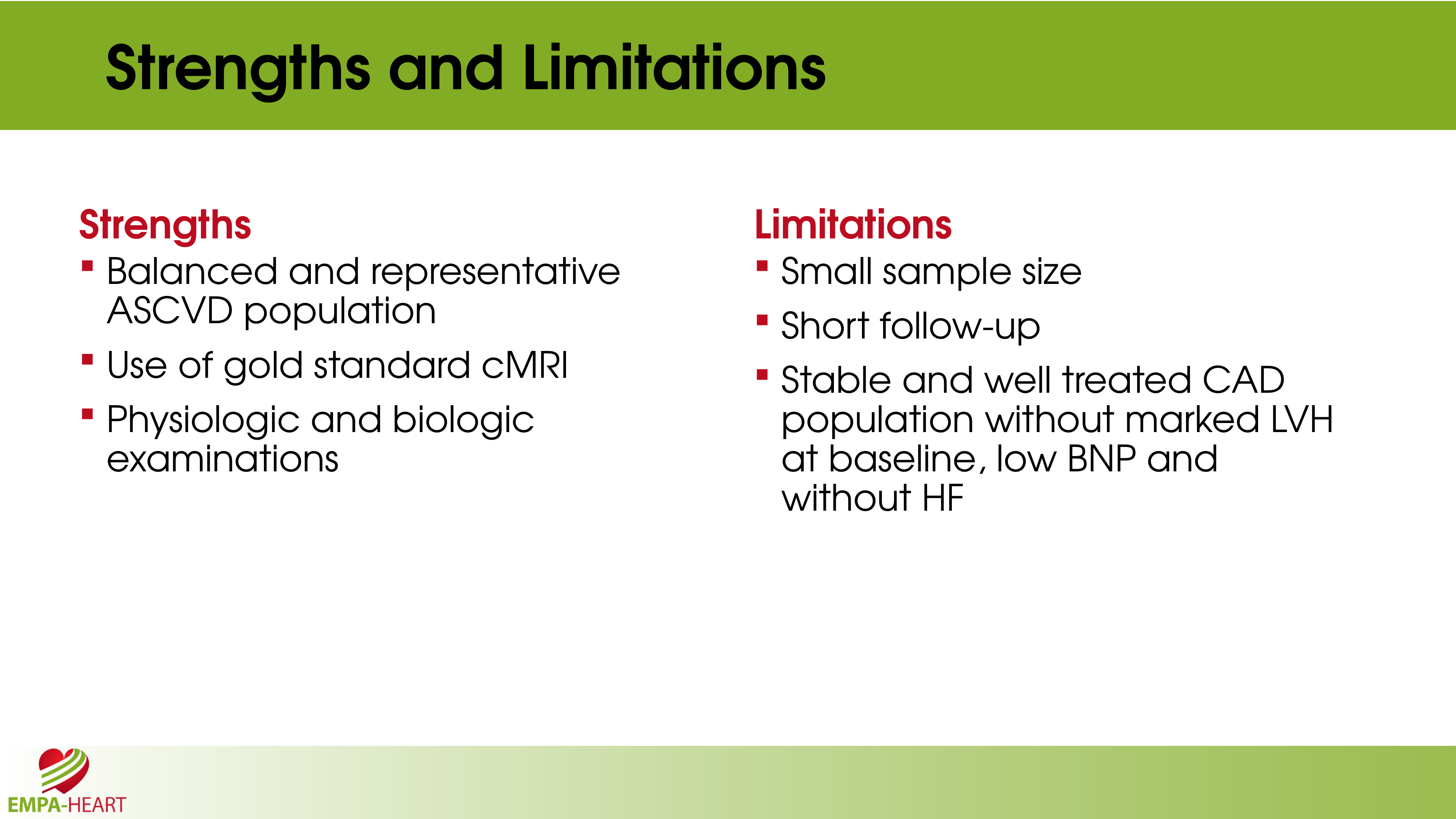

# Strengths and Limitations
Strengths
Limitations
Balanced and representative ASCVD population
Use of gold standard cMRI
Physiologic and biologic examinations
Small sample size
Short follow-up
Stable and well treated CAD population without marked LVH at baseline, low BNP and
without HF